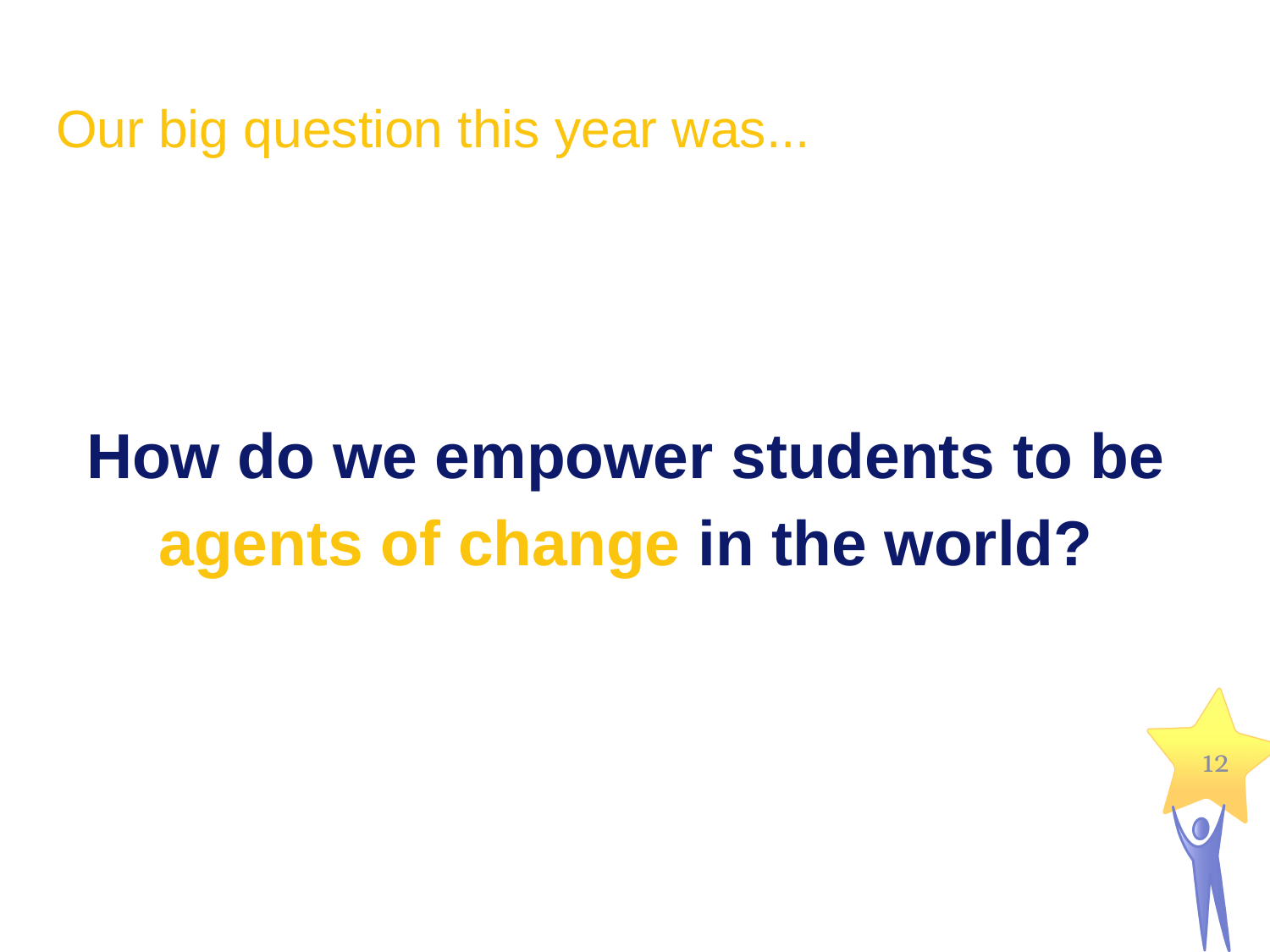

# Our big question this year was...
How do we empower students to be agents of change in the world?

12